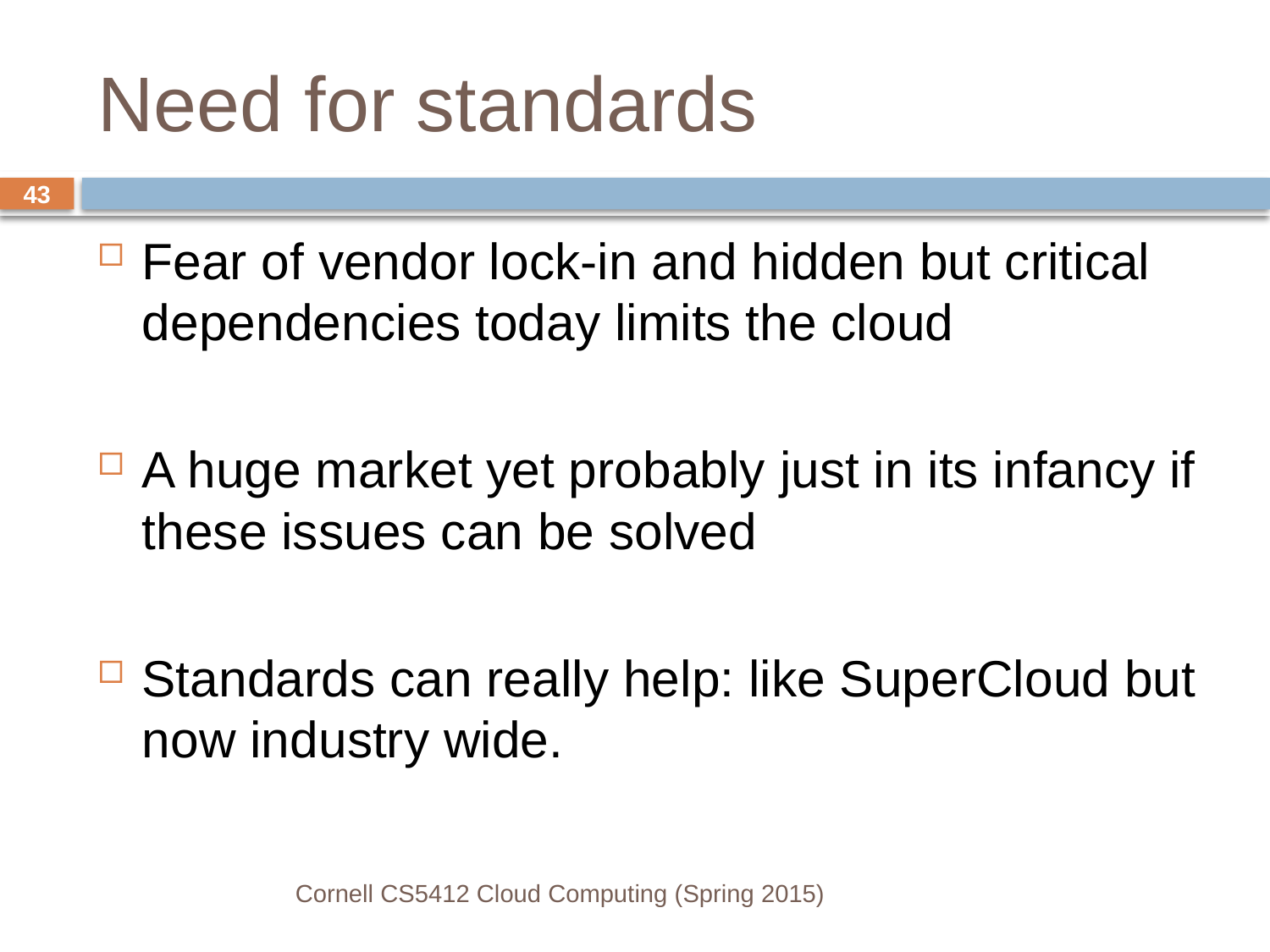

# Need for standards
43
Fear of vendor lock-in and hidden but critical dependencies today limits the cloud

A huge market yet probably just in its infancy if these issues can be solved

Standards can really help: like SuperCloud but now industry wide.
Cornell CS5412 Cloud Computing (Spring 2015)